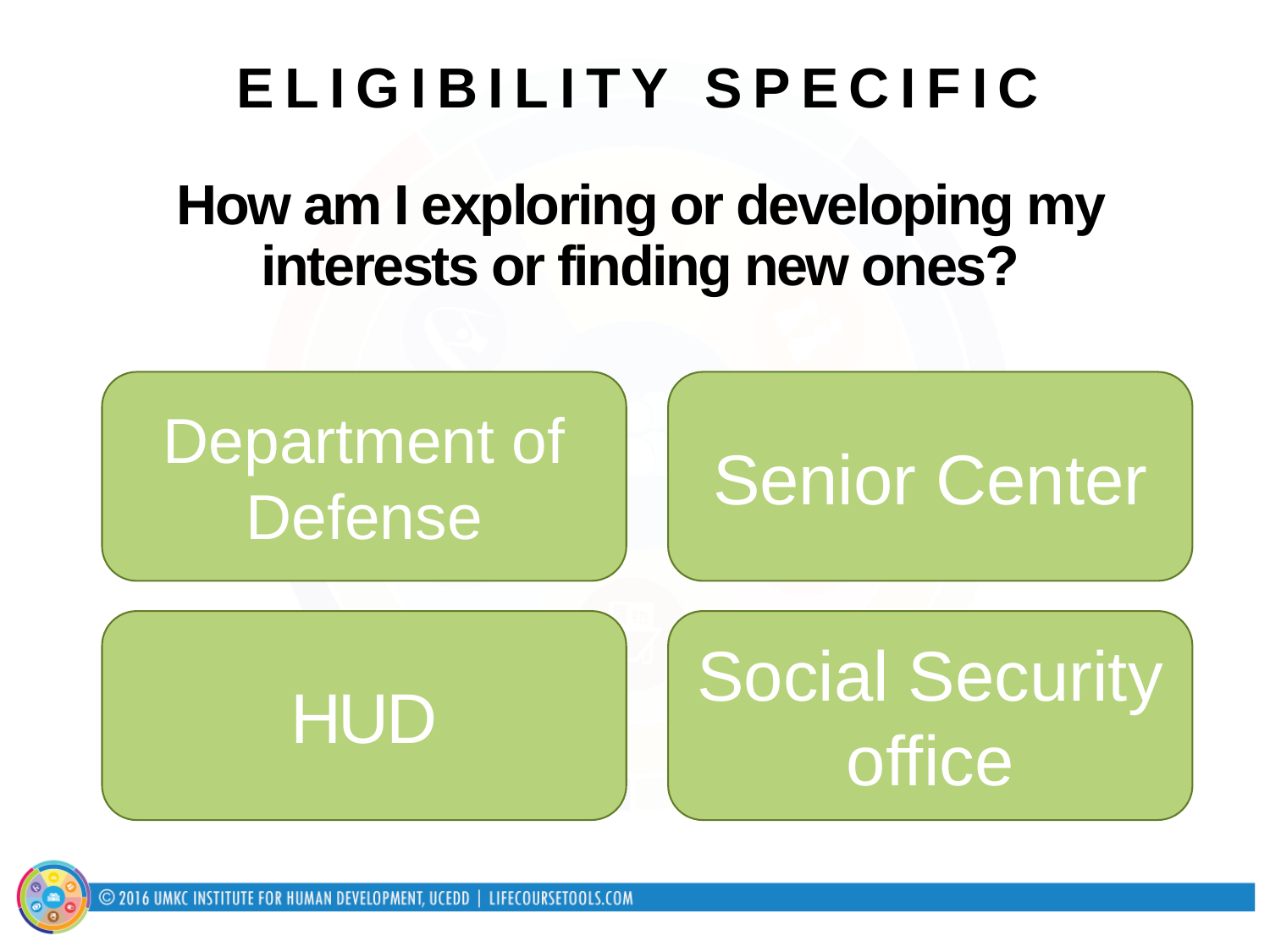

ELIGIBILITY SPECIFIC
How am I exploring or developing my interests or finding new ones?
Department of Defense
Senior Center
HUD
Social Security office